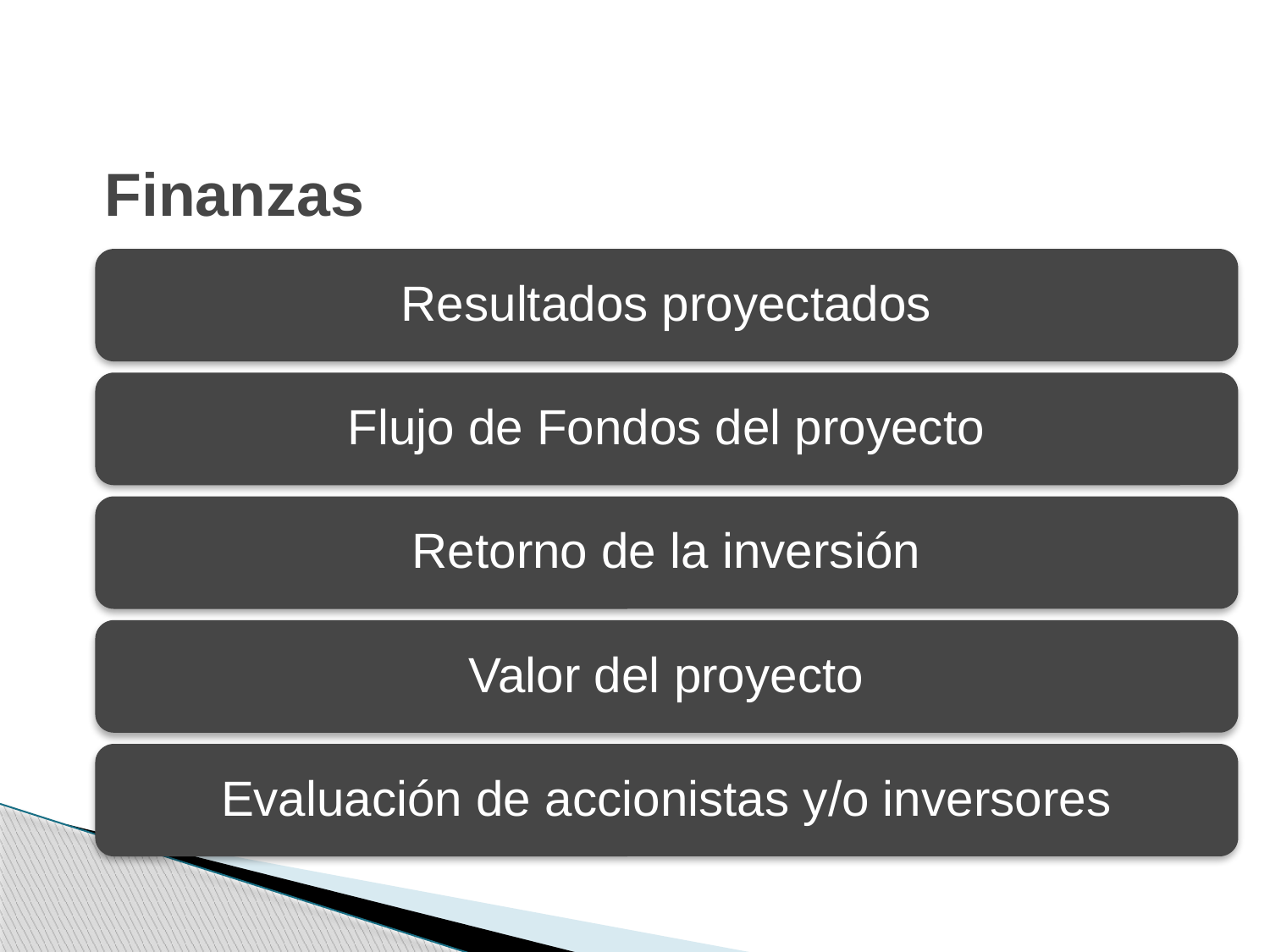

# Finanzas
Resultados proyectados
Flujo de Fondos del proyecto
Retorno de la inversión
Valor del proyecto
Evaluación de accionistas y/o inversores